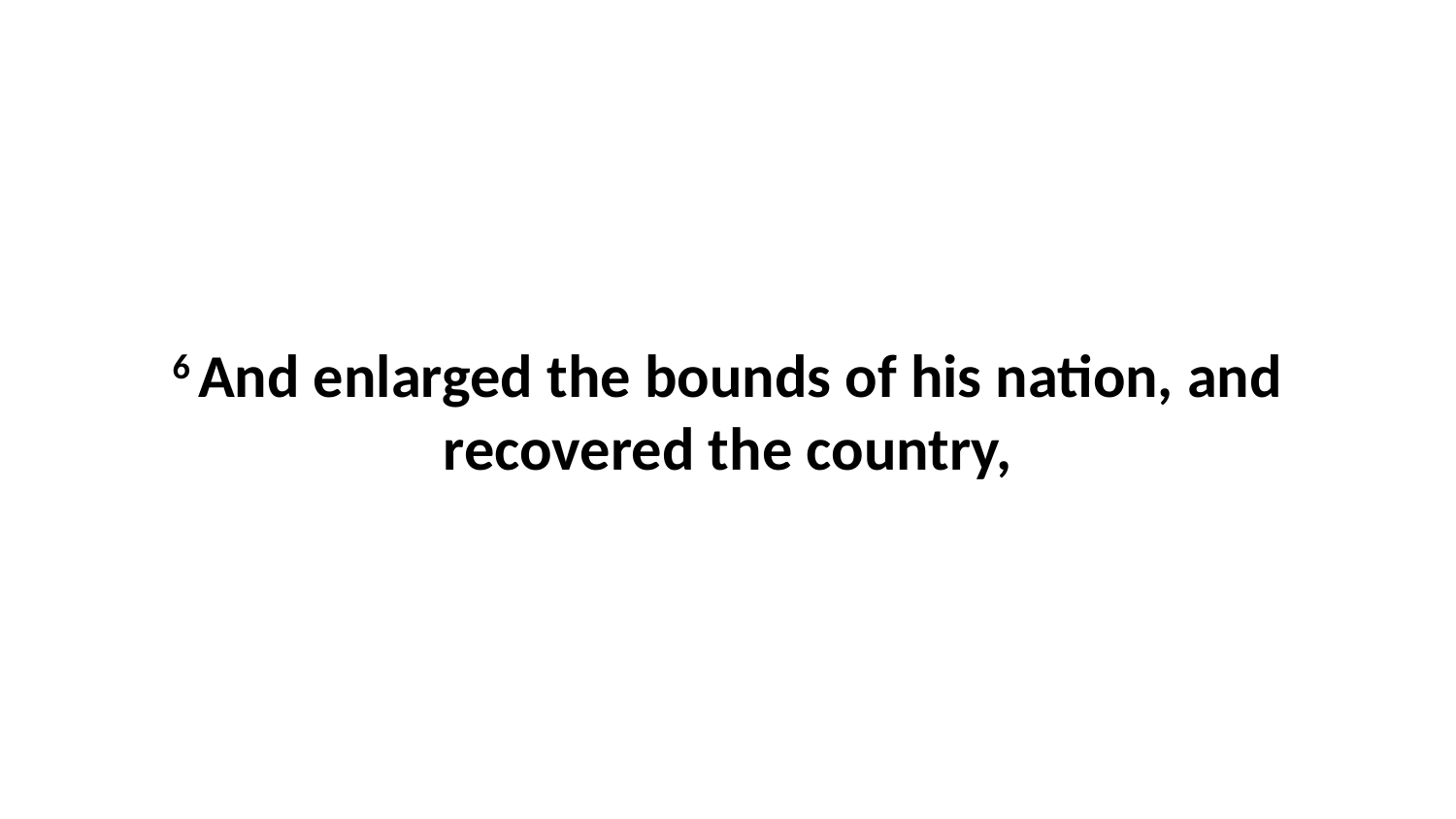

6 And enlarged the bounds of his nation, and recovered the country,